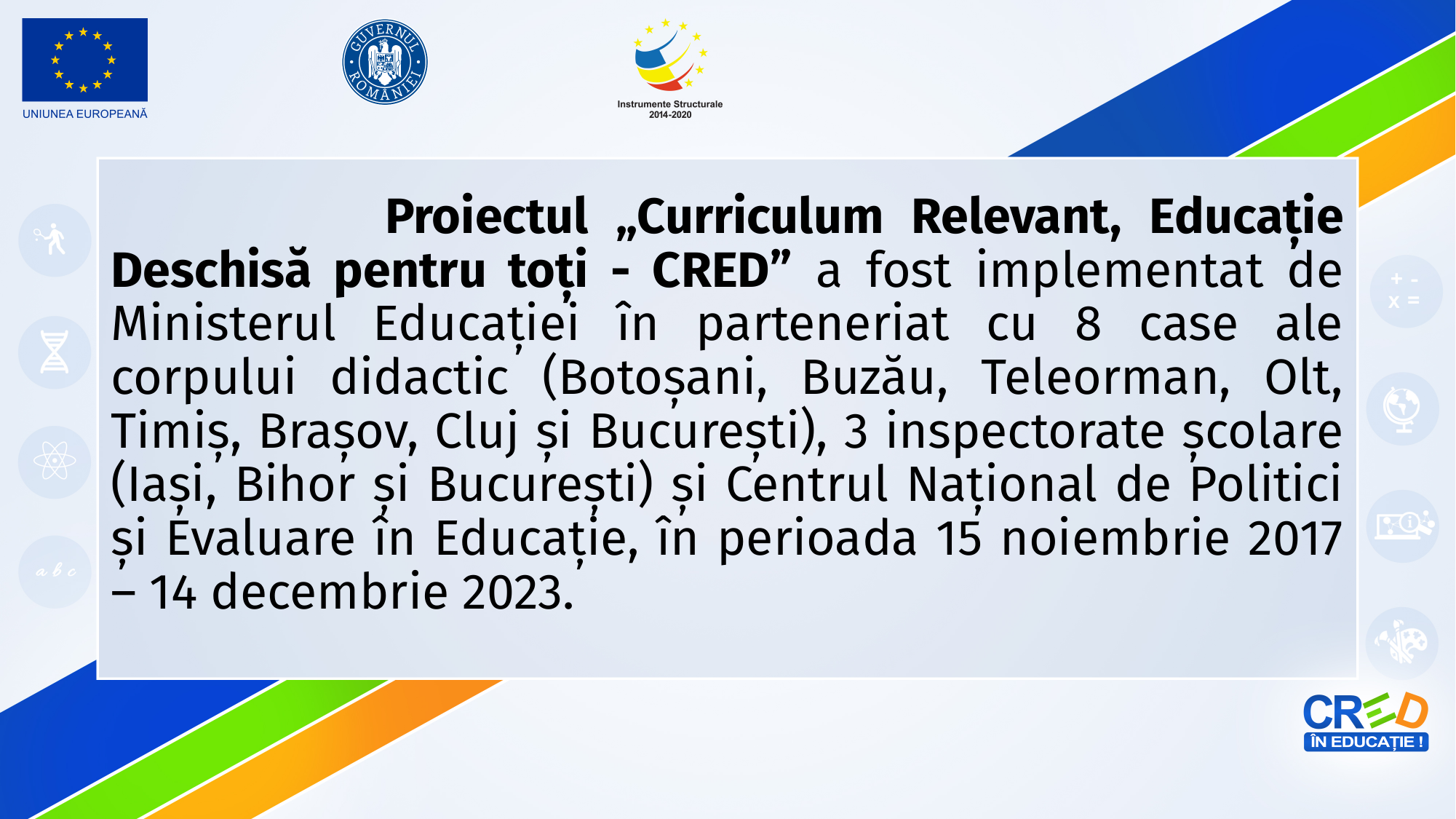

Proiectul „Curriculum Relevant, Educație Deschisă pentru toți - CRED” a fost implementat de Ministerul Educației în parteneriat cu 8 case ale corpului didactic (Botoșani, Buzău, Teleorman, Olt, Timiș, Brașov, Cluj și București), 3 inspectorate școlare (Iași, Bihor și București) și Centrul Național de Politici și Evaluare în Educație, în perioada 15 noiembrie 2017 – 14 decembrie 2023.